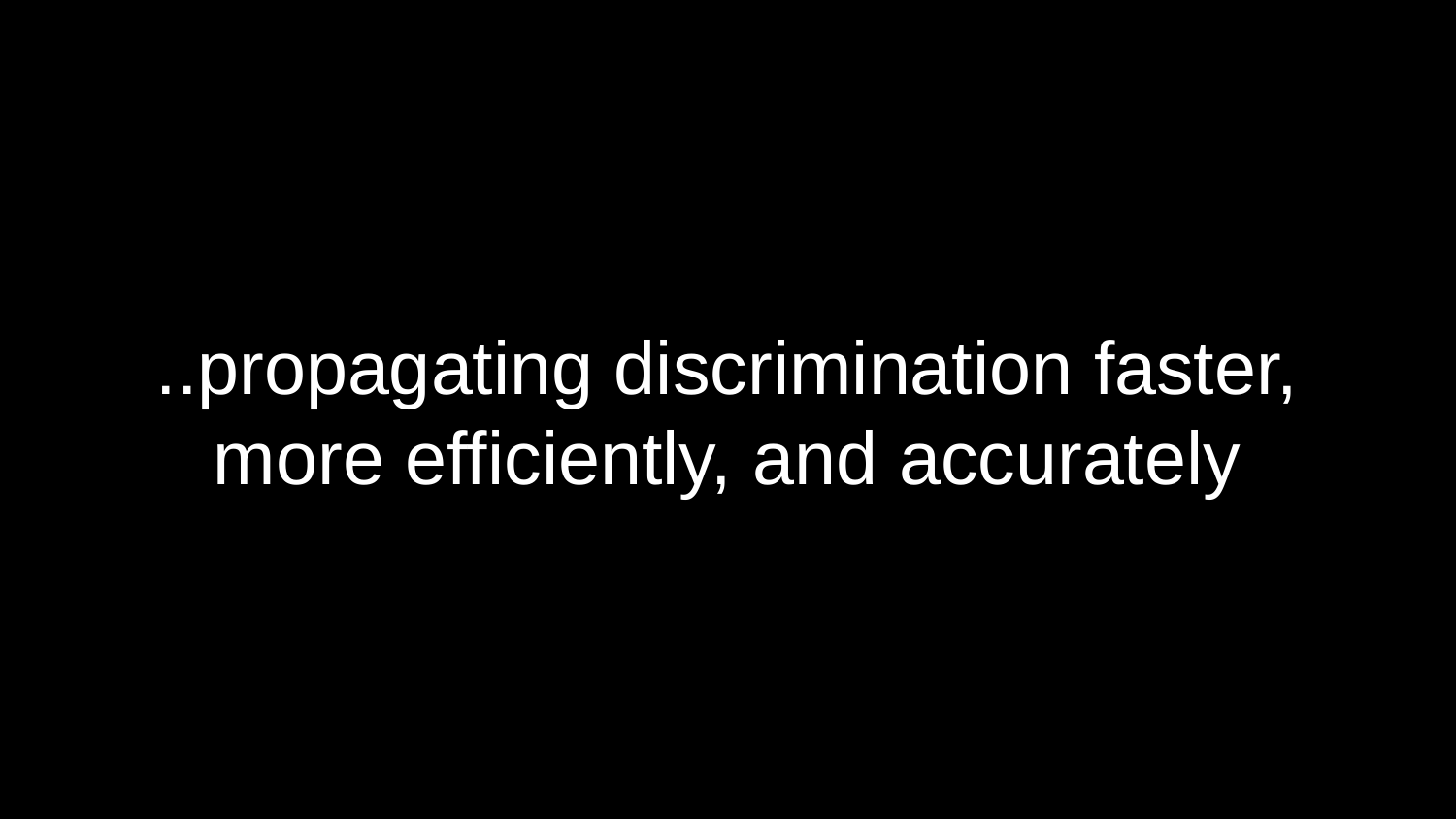

# ..propagating discrimination faster, more efficiently, and accurately